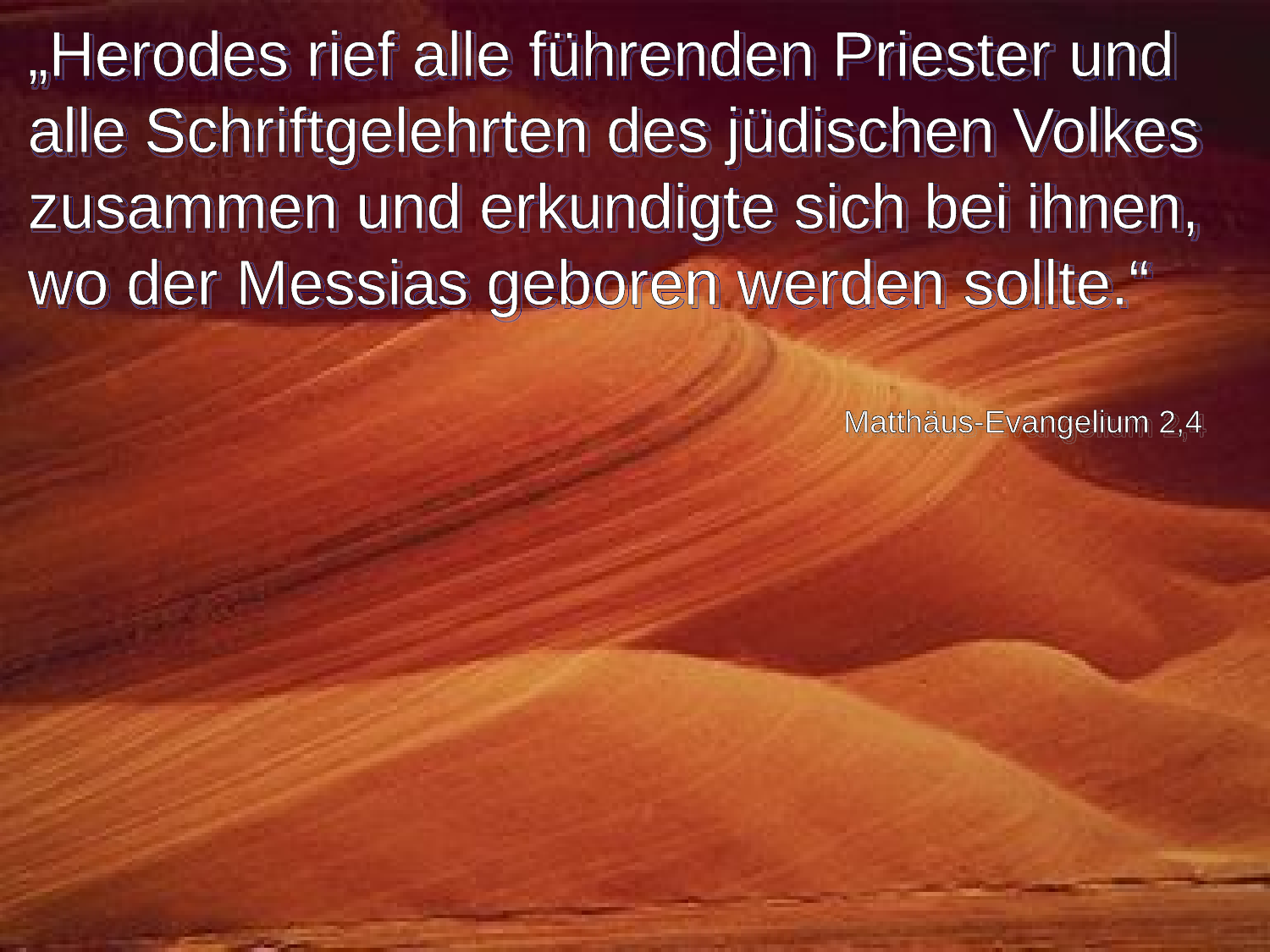

# „Herodes rief alle führenden Priester und alle Schriftgelehrten des jüdischen Volkes zusammen und erkundigte sich bei ihnen, wo der Messias geboren werden sollte.“
Matthäus-Evangelium 2,4